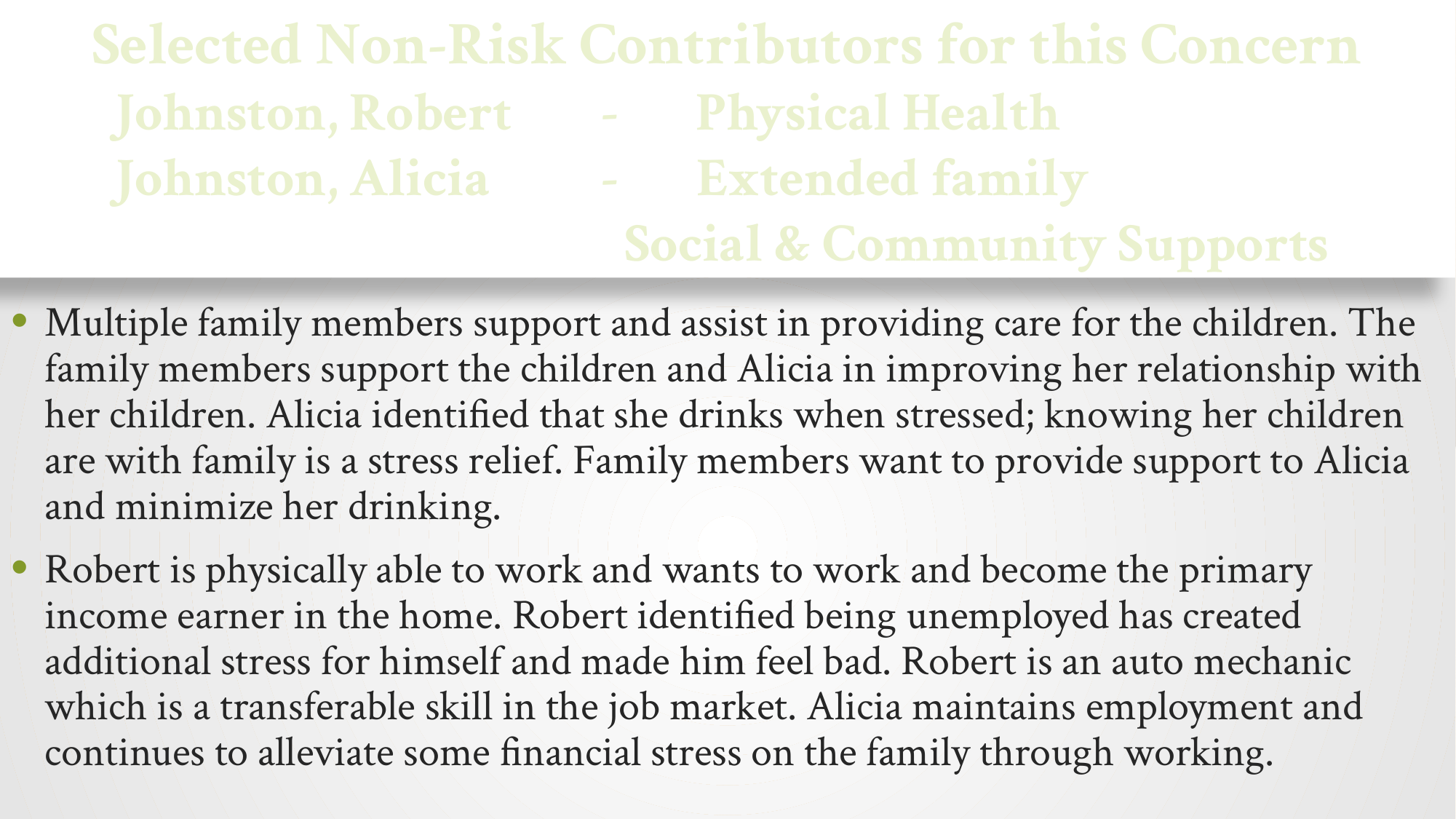

Selected Non-Risk Contributors for this Concern
	Johnston, Robert        -       Physical Health
	Johnston, Alicia          -       Extended family
                                             Social & Community Supports

# What Strengths & Family/Community Supports Does the Family Have?

Multiple family members support and assist in providing care for the children. The family members support the children and Alicia in improving her relationship with her children. Alicia identified that she drinks when stressed; knowing her children are with family is a stress relief. Family members want to provide support to Alicia and minimize her drinking.
Robert is physically able to work and wants to work and become the primary income earner in the home. Robert identified being unemployed has created additional stress for himself and made him feel bad. Robert is an auto mechanic which is a transferable skill in the job market. Alicia maintains employment and continues to alleviate some financial stress on the family through working.